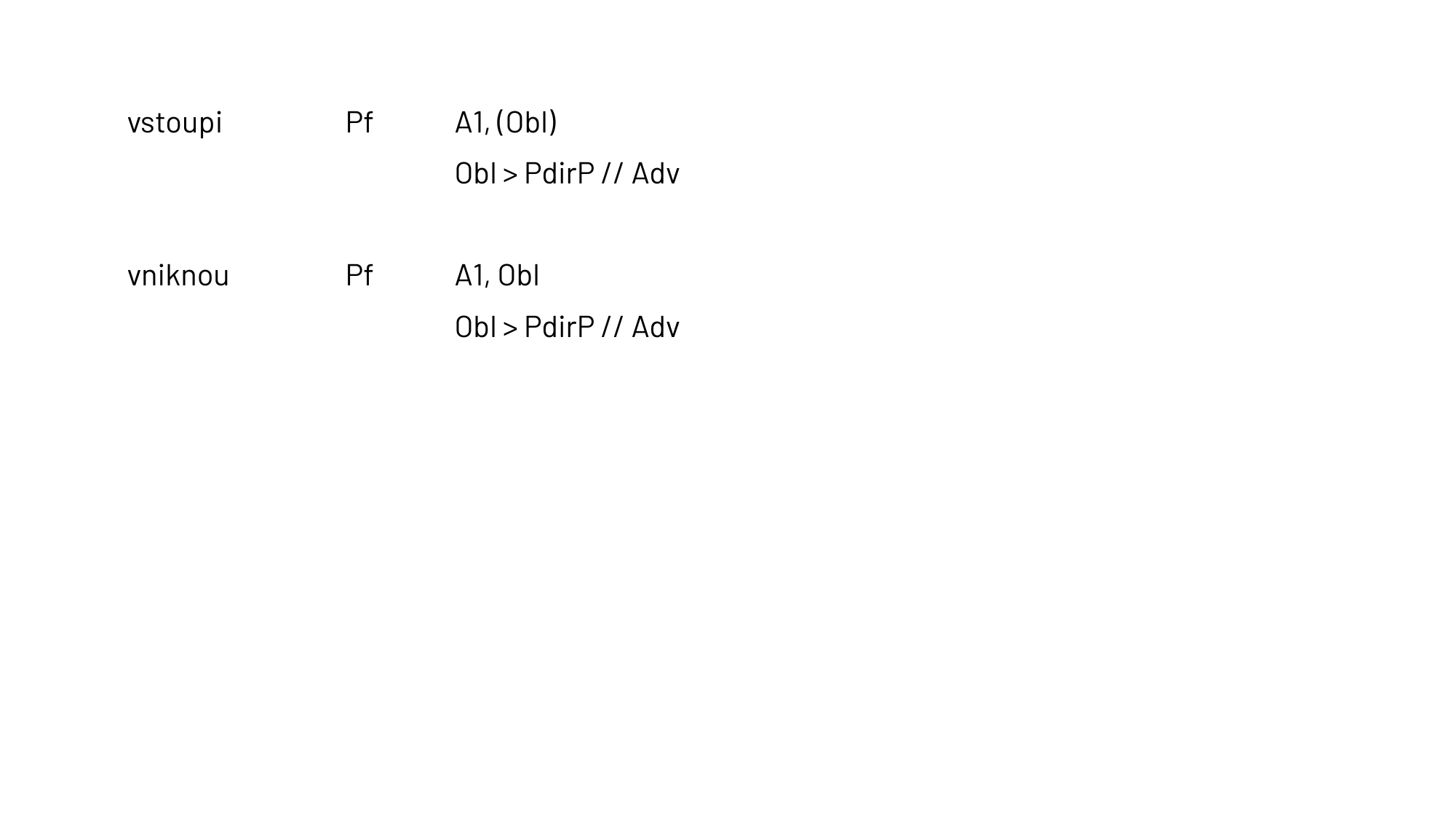

vstoupi		Pf	A1, (Obl)
			Obl > PdirP // Adv

vniknou		Pf	A1, Obl
			Obl > PdirP // Adv